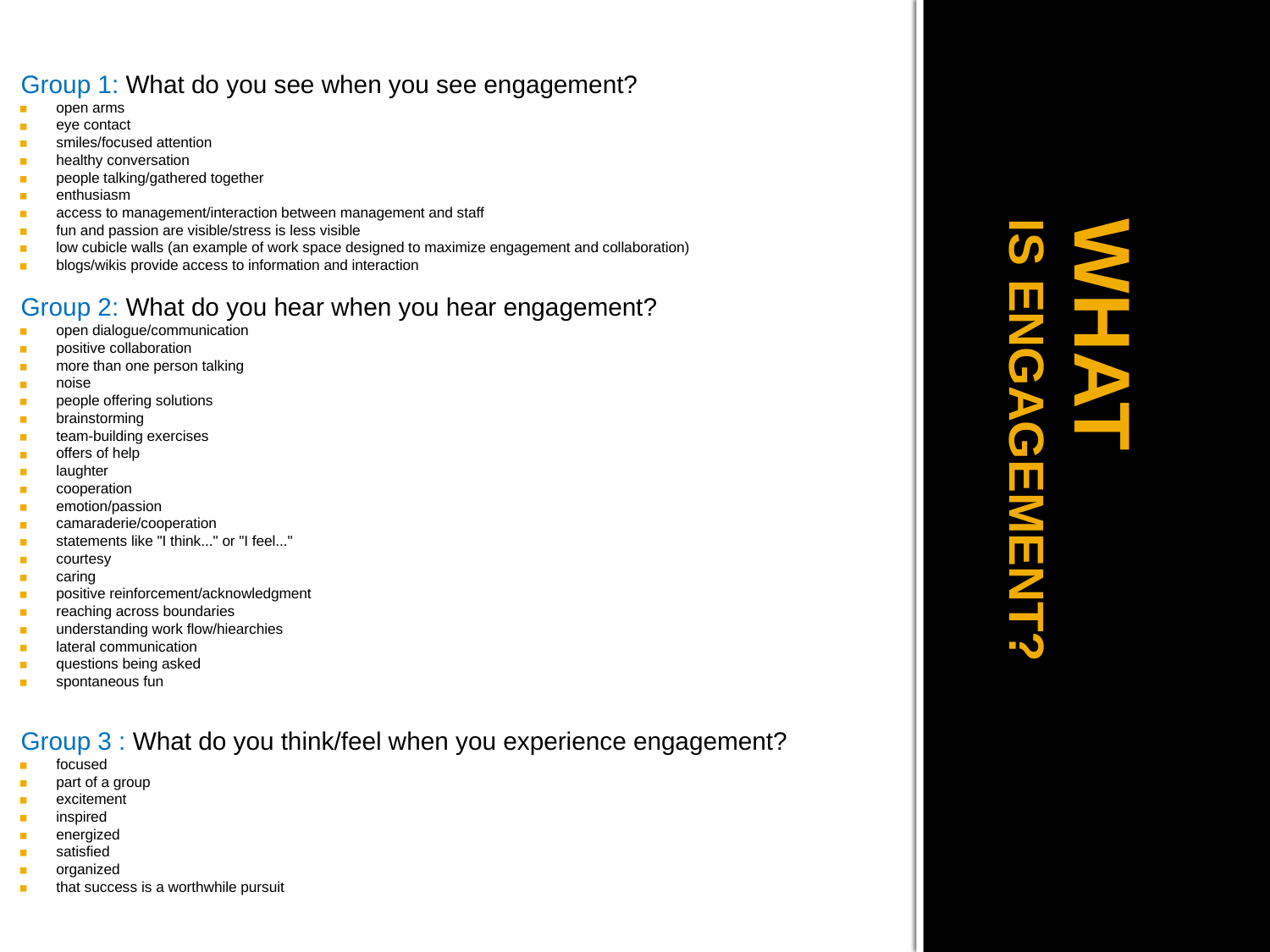

Group 1: What do you see when you see engagement?
open arms
eye contact
smiles/focused attention
healthy conversation
people talking/gathered together
enthusiasm
access to management/interaction between management and staff
fun and passion are visible/stress is less visible
low cubicle walls (an example of work space designed to maximize engagement and collaboration)
blogs/wikis provide access to information and interaction

Group 2: What do you hear when you hear engagement?
open dialogue/communication
positive collaboration
more than one person talking
noise
people offering solutions
brainstorming
team-building exercises
offers of help
laughter
cooperation
emotion/passion
camaraderie/cooperation
statements like "I think..." or "I feel..."
courtesy
caring
positive reinforcement/acknowledgment
reaching across boundaries
understanding work flow/hiearchies
lateral communication
questions being asked
spontaneous fun

Group 3 : What do you think/feel when you experience engagement?
focused
part of a group
excitement
inspired
energized
satisfied
organized
that success is a worthwhile pursuit

# WHAT IS ENGAGEMENT?